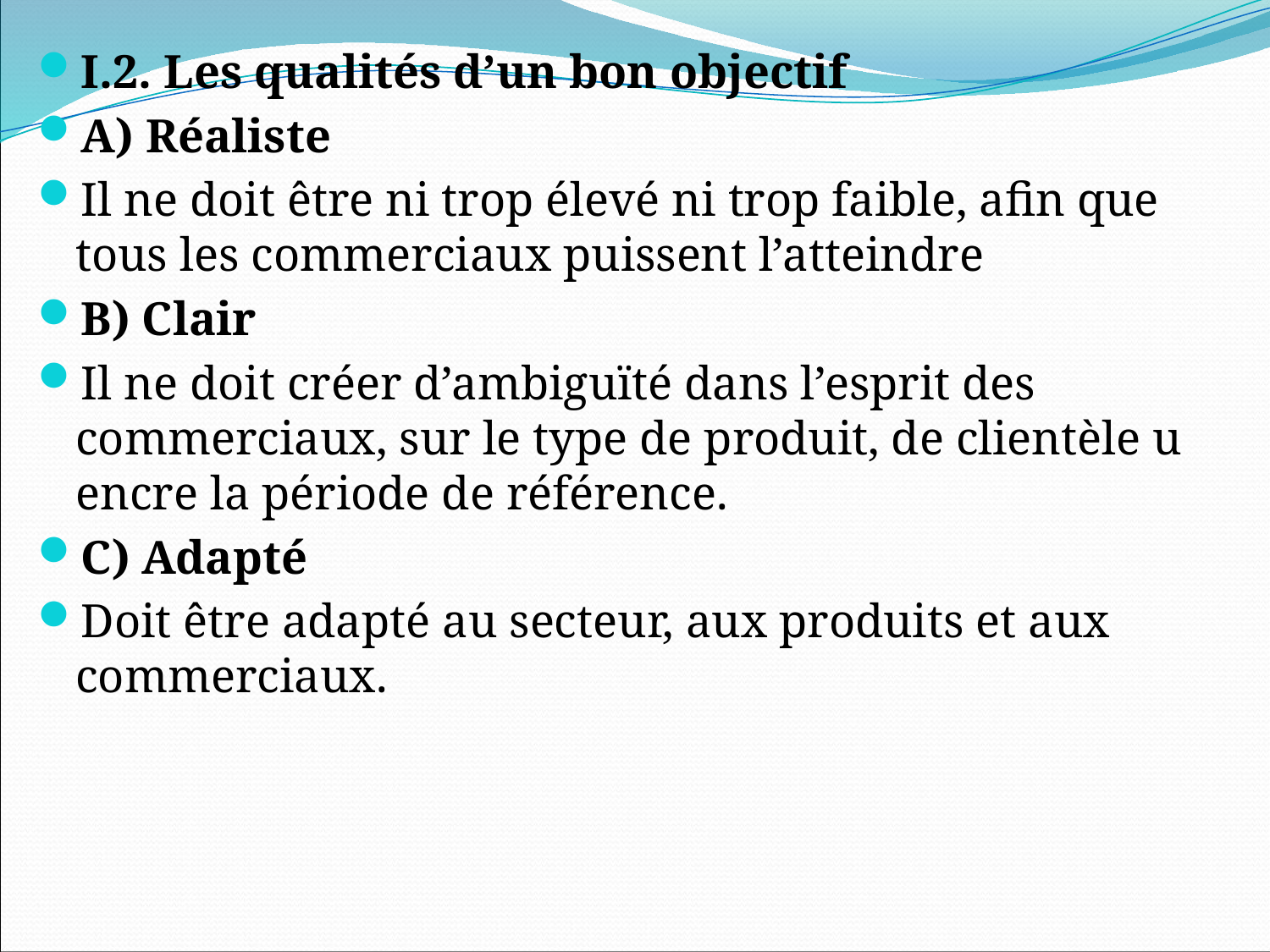

I.2. Les qualités d’un bon objectif
A) Réaliste
Il ne doit être ni trop élevé ni trop faible, afin que tous les commerciaux puissent l’atteindre
B) Clair
Il ne doit créer d’ambiguïté dans l’esprit des commerciaux, sur le type de produit, de clientèle u encre la période de référence.
C) Adapté
Doit être adapté au secteur, aux produits et aux commerciaux.